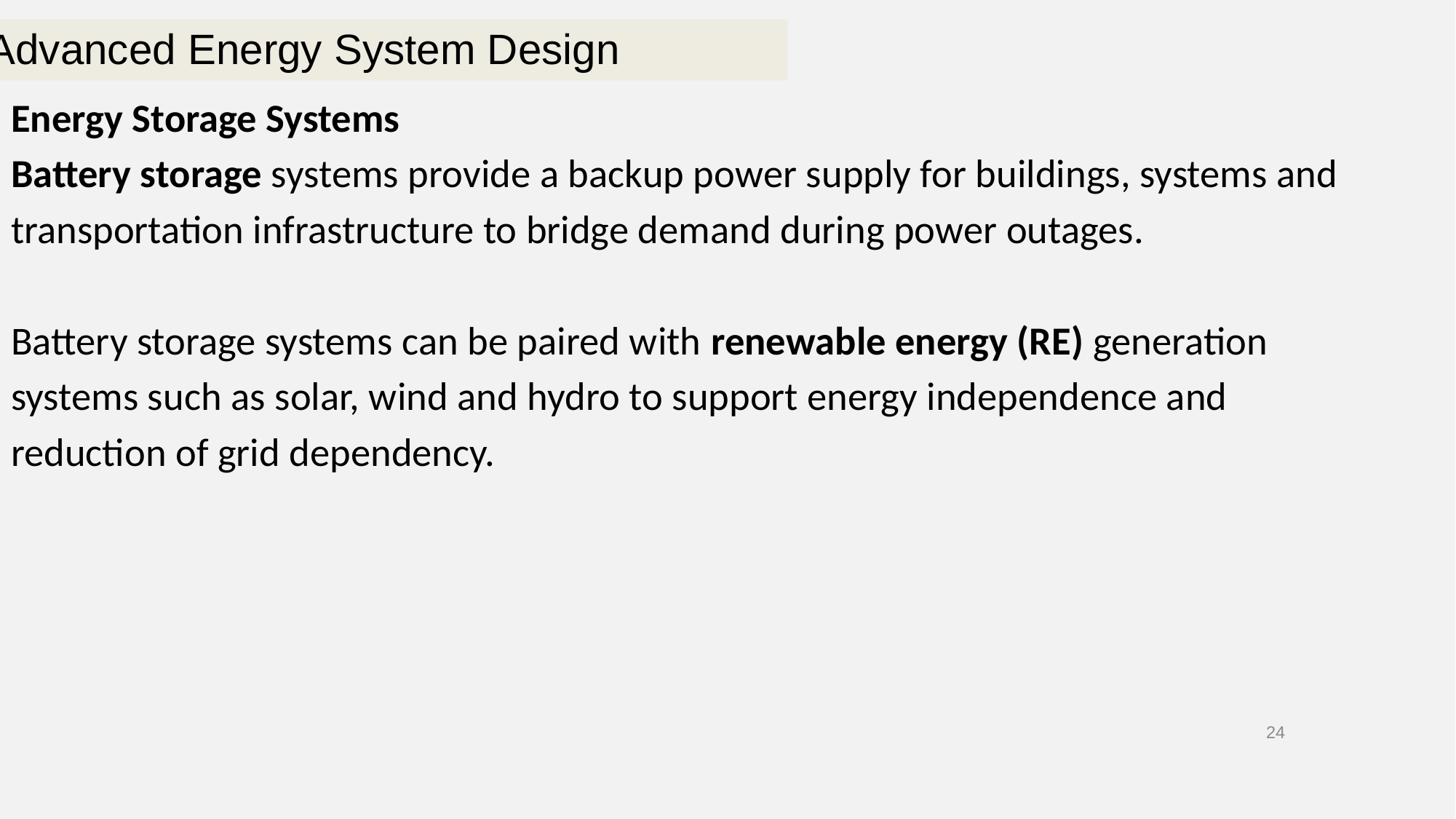

# Advanced Energy System Design
Energy Storage Systems
Battery storage systems provide a backup power supply for buildings, systems and
transportation infrastructure to bridge demand during power outages.

Battery storage systems can be paired with renewable energy (RE) generation
systems such as solar, wind and hydro to support energy independence and
reduction of grid dependency.

24